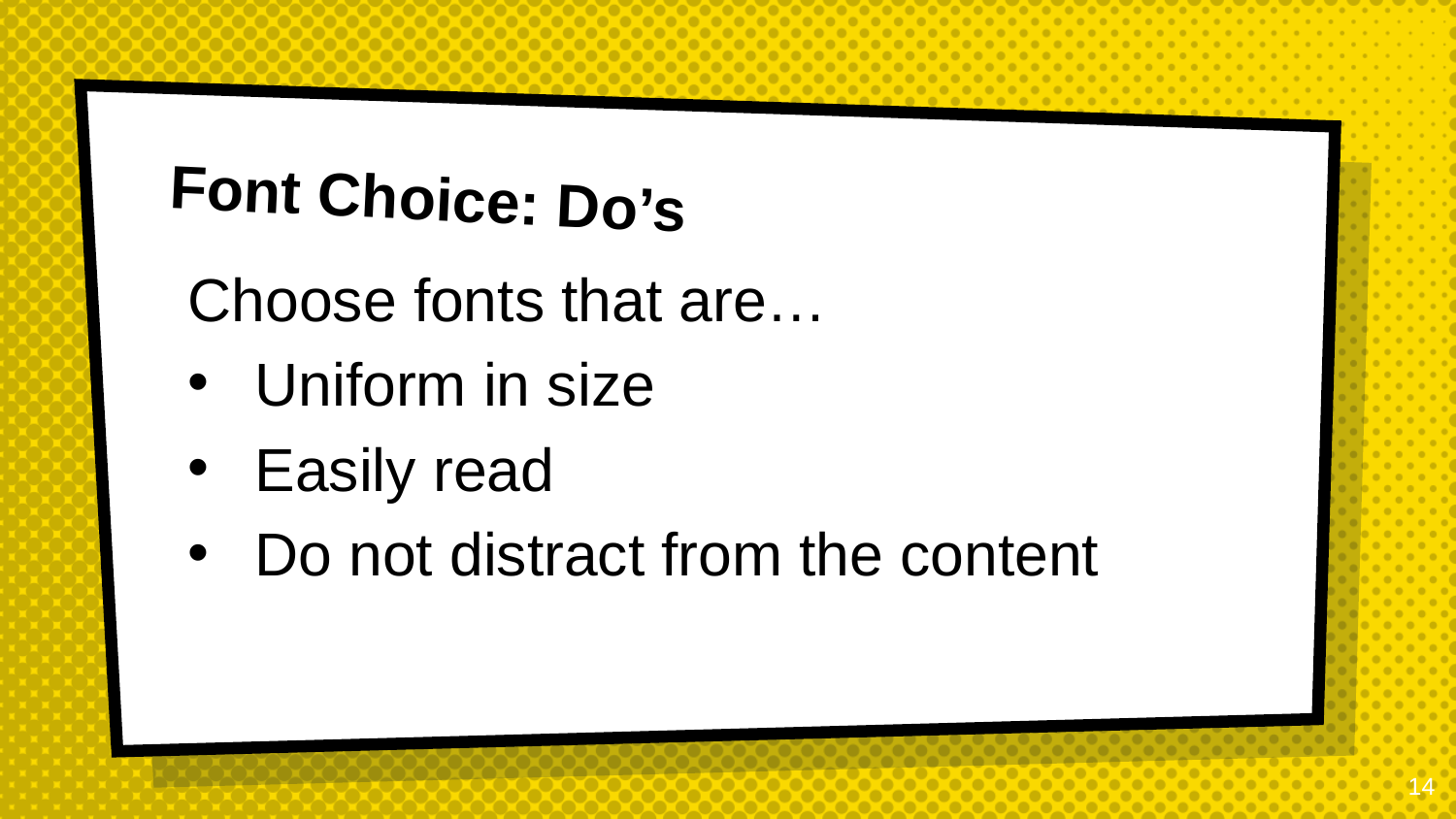

# Font Choice: Do’s
Choose fonts that are…
Uniform in size
Easily read
Do not distract from the content
14